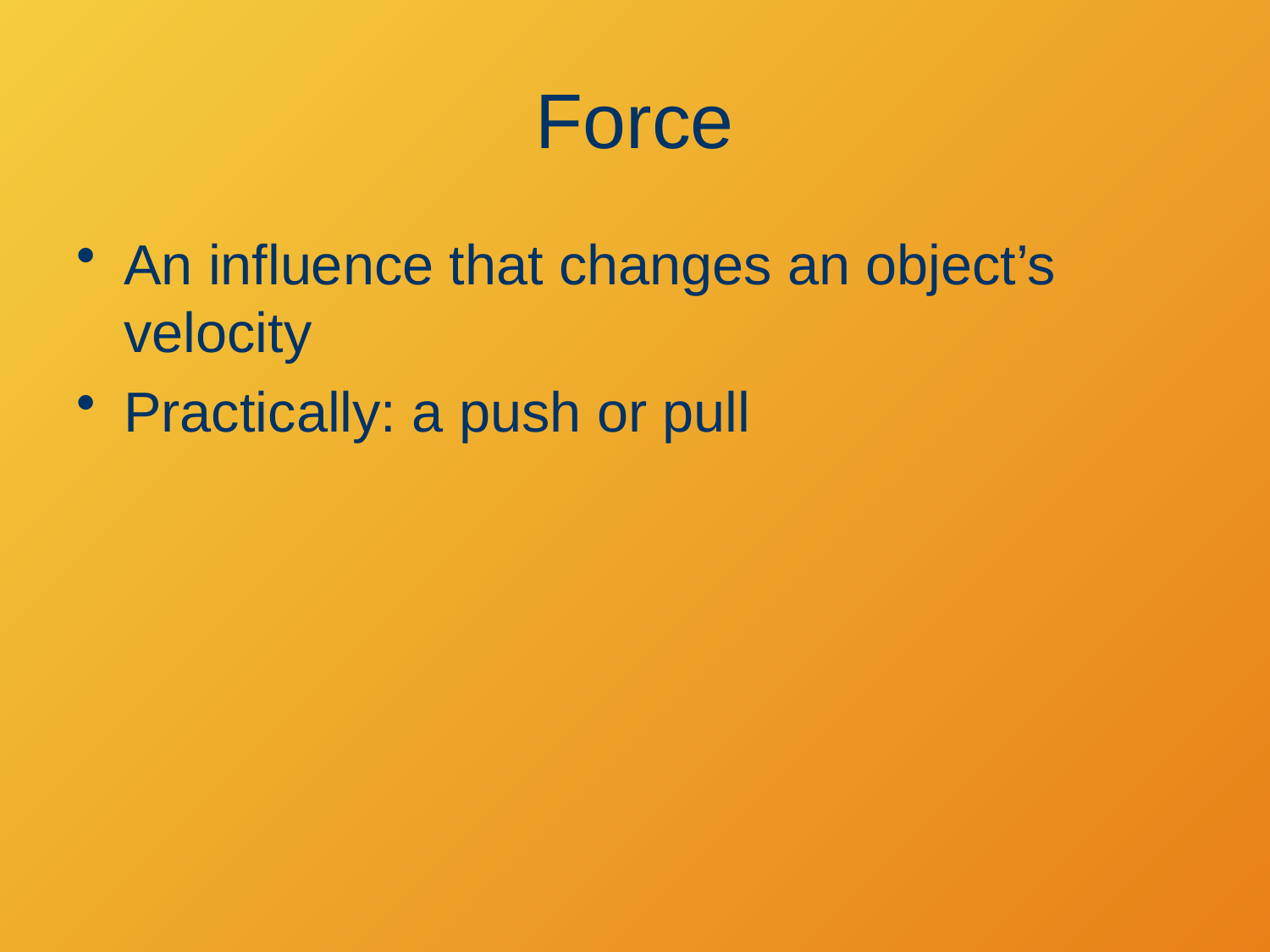

# Force
An influence that changes an object’s velocity
Practically: a push or pull